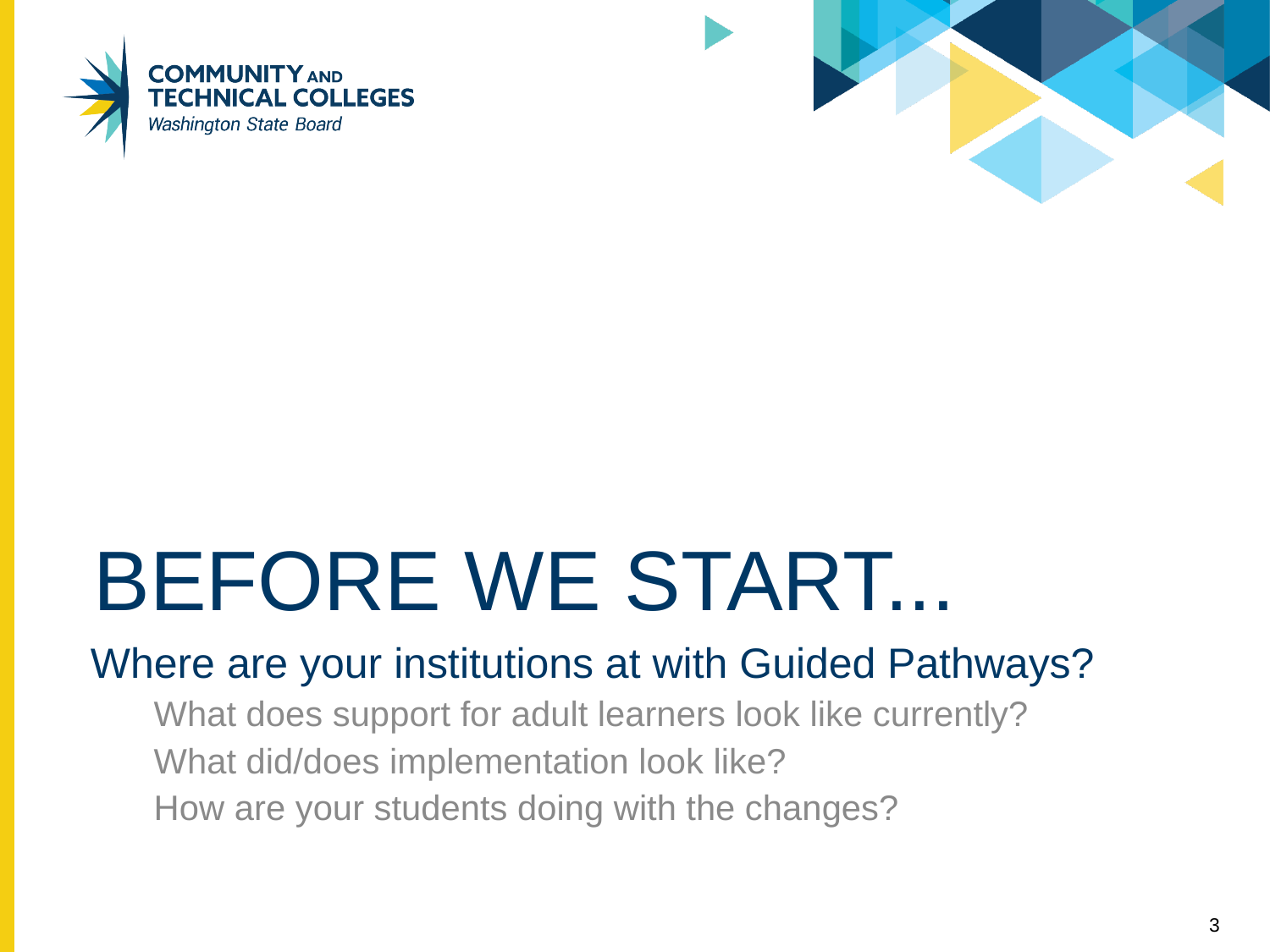

# Before we start...
Where are your institutions at with Guided Pathways?
What does support for adult learners look like currently?
What did/does implementation look like?
How are your students doing with the changes?

3